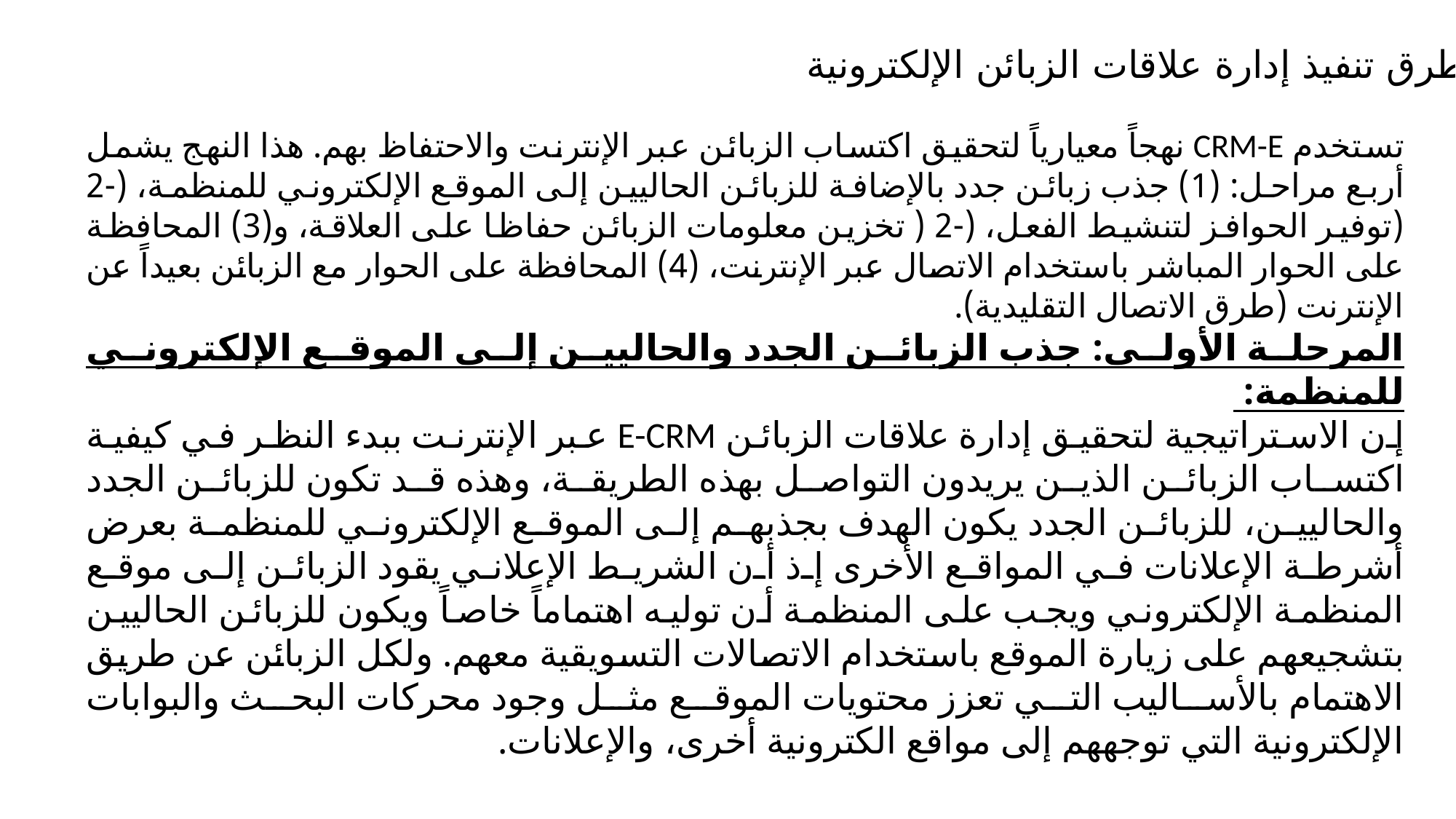

طرق تنفيذ إدارة علاقات الزبائن الإلكترونية:
تستخدم CRM-E نهجاً معيارياً لتحقيق اكتساب الزبائن عبر الإنترنت والاحتفاظ بهم. هذا النهج يشمل أربع مراحل: (1) جذب زبائن جدد بالإضافة للزبائن الحاليين إلى الموقع الإلكتروني للمنظمة، (-2 (توفير الحوافز لتنشيط الفعل، (-2 ( تخزين معلومات الزبائن حفاظا على العلاقة، و(3) المحافظة على الحوار المباشر باستخدام الاتصال عبر الإنترنت، (4) المحافظة على الحوار مع الزبائن بعيداً عن الإنترنت (طرق الاتصال التقليدية).
المرحلة الأولى: جذب الزبائن الجدد والحاليين إلى الموقع الإلكتروني للمنظمة:
إن الاستراتيجية لتحقيق إدارة علاقات الزبائن E-CRM عبر الإنترنت ببدء النظر في كيفية اكتساب الزبائن الذين يريدون التواصل بهذه الطريقة، وهذه قد تكون للزبائن الجدد والحاليين، للزبائن الجدد يكون الهدف بجذبهم إلى الموقع الإلكتروني للمنظمة بعرض أشرطة الإعلانات في المواقع الأخرى إذ أن الشريط الإعلاني يقود الزبائن إلى موقع المنظمة الإلكتروني ويجب على المنظمة أن توليه اهتماماً خاصاً ويكون للزبائن الحاليين بتشجيعهم على زيارة الموقع باستخدام الاتصالات التسويقية معهم. ولكل الزبائن عن طريق الاهتمام بالأساليب التي تعزز محتويات الموقع مثل وجود محركات البحث والبوابات الإلكترونية التي توجههم إلى مواقع الكترونية أخرى، والإعلانات.